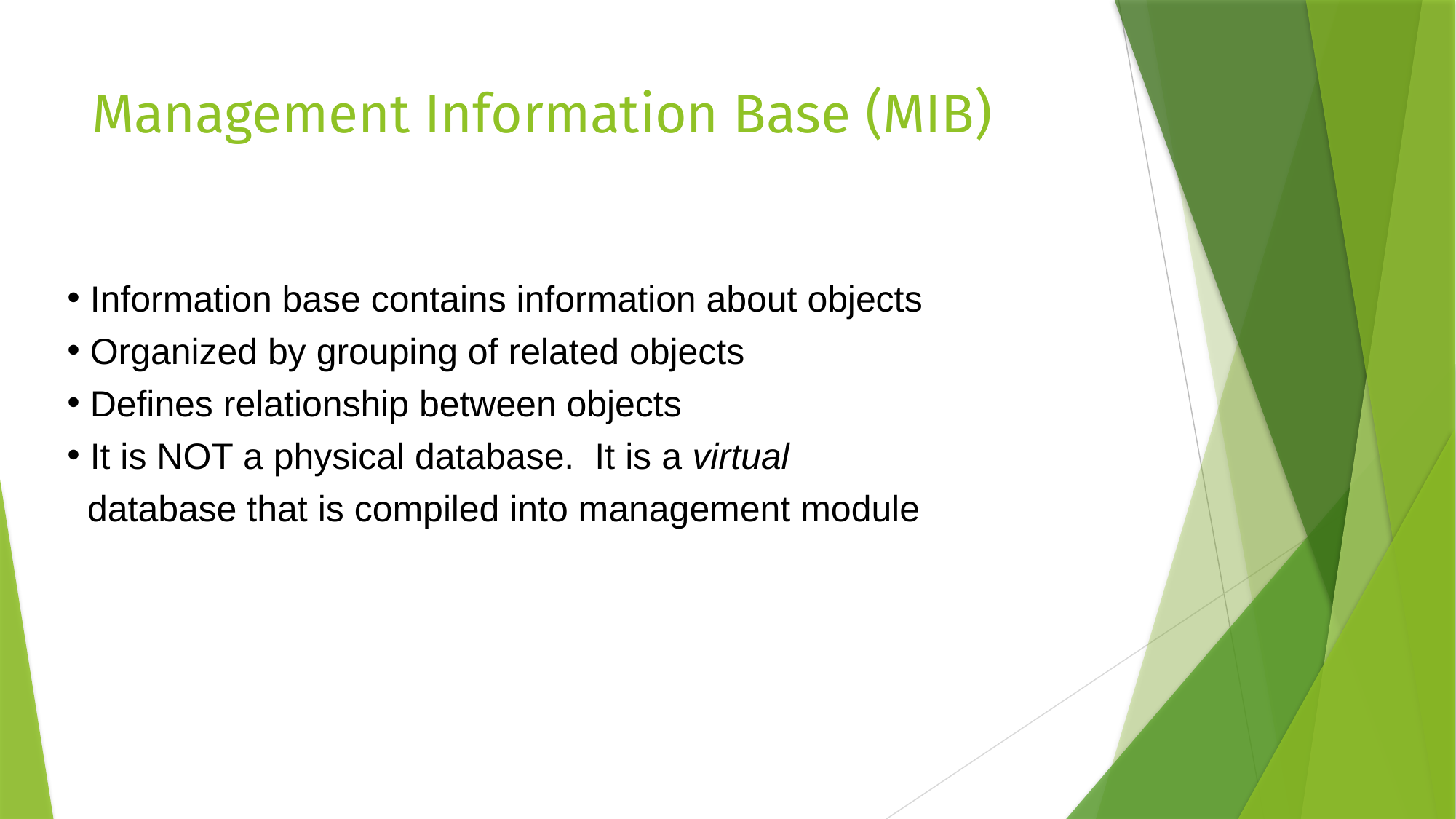

# Management Information Base (MIB)
 Information base contains information about objects
 Organized by grouping of related objects
 Defines relationship between objects
 It is NOT a physical database.  It is a virtual
  database that is compiled into management module